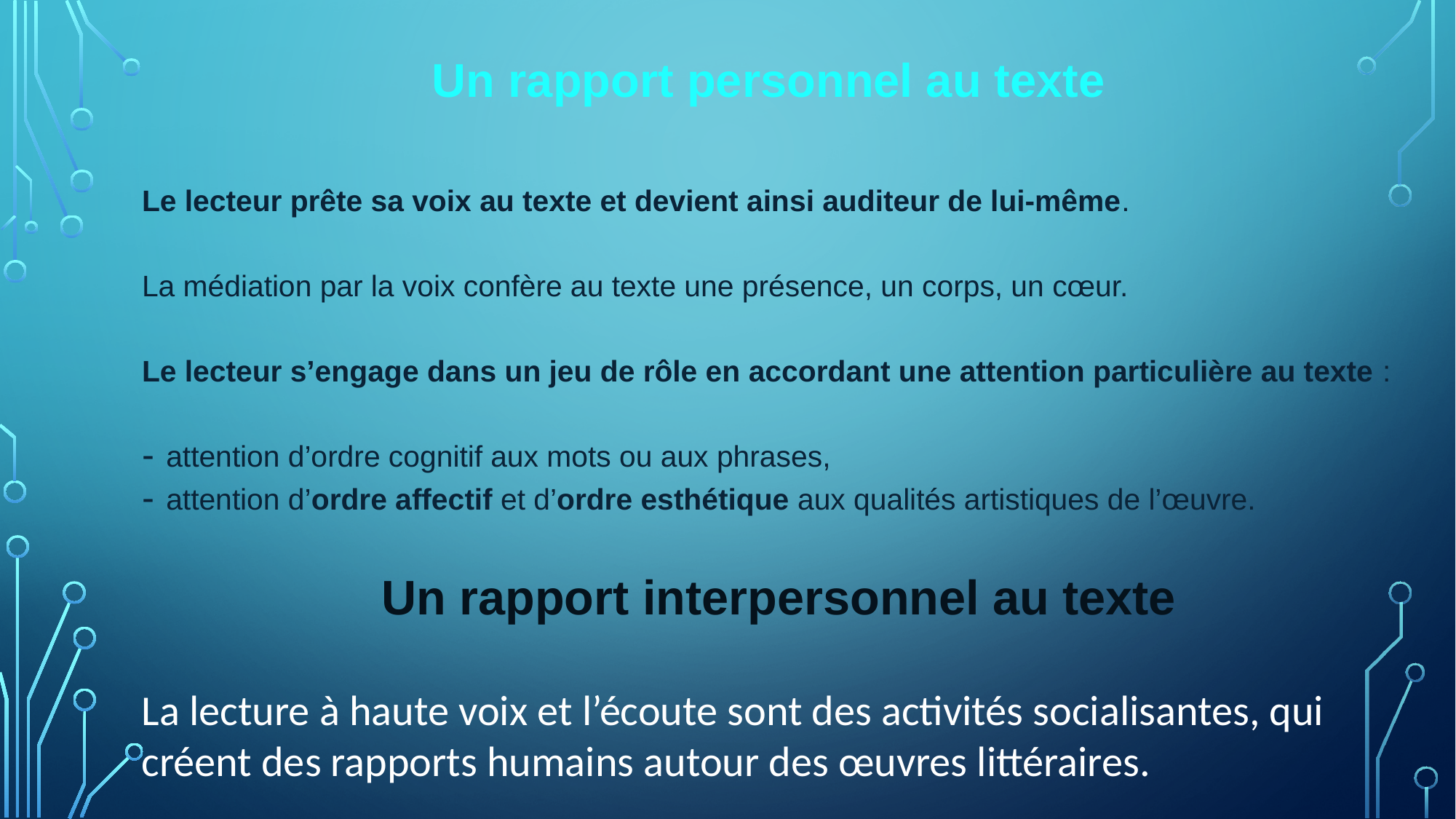

Un rapport personnel au texte

Le lecteur prête sa voix au texte et devient ainsi auditeur de lui-même.

La médiation par la voix confère au texte une présence, un corps, un cœur.

Le lecteur s’engage dans un jeu de rôle en accordant une attention particulière au texte :

attention d’ordre cognitif aux mots ou aux phrases,
attention d’ordre affectif et d’ordre esthétique aux qualités artistiques de l’œuvre.
Un rapport interpersonnel au texte

La lecture à haute voix et l’écoute sont des activités socialisantes, qui créent des rapports humains autour des œuvres littéraires.